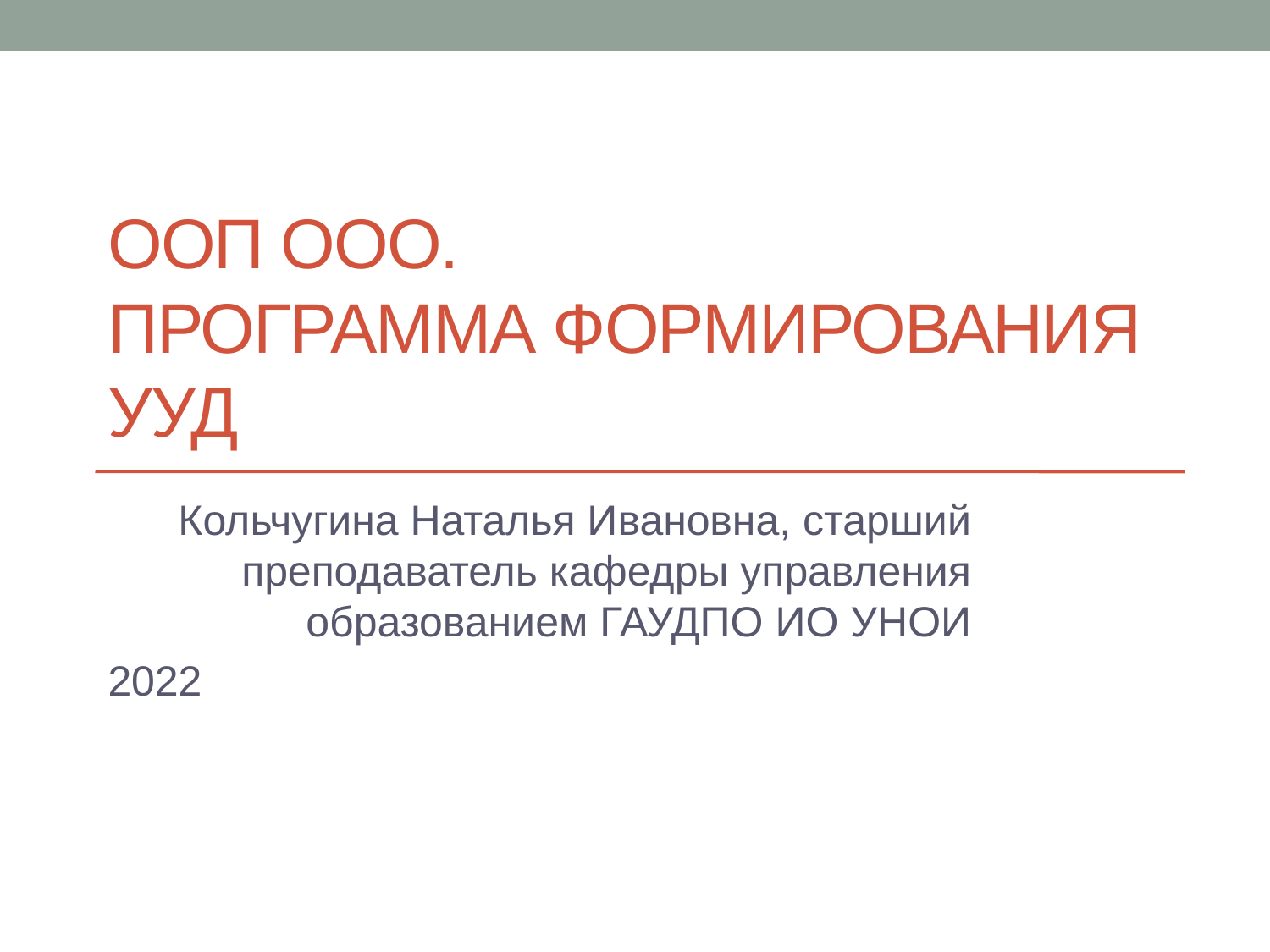

# ООП ООО. Программа формирования УУД
Кольчугина Наталья Ивановна, старший преподаватель кафедры управления образованием ГАУДПО ИО УНОИ
2022